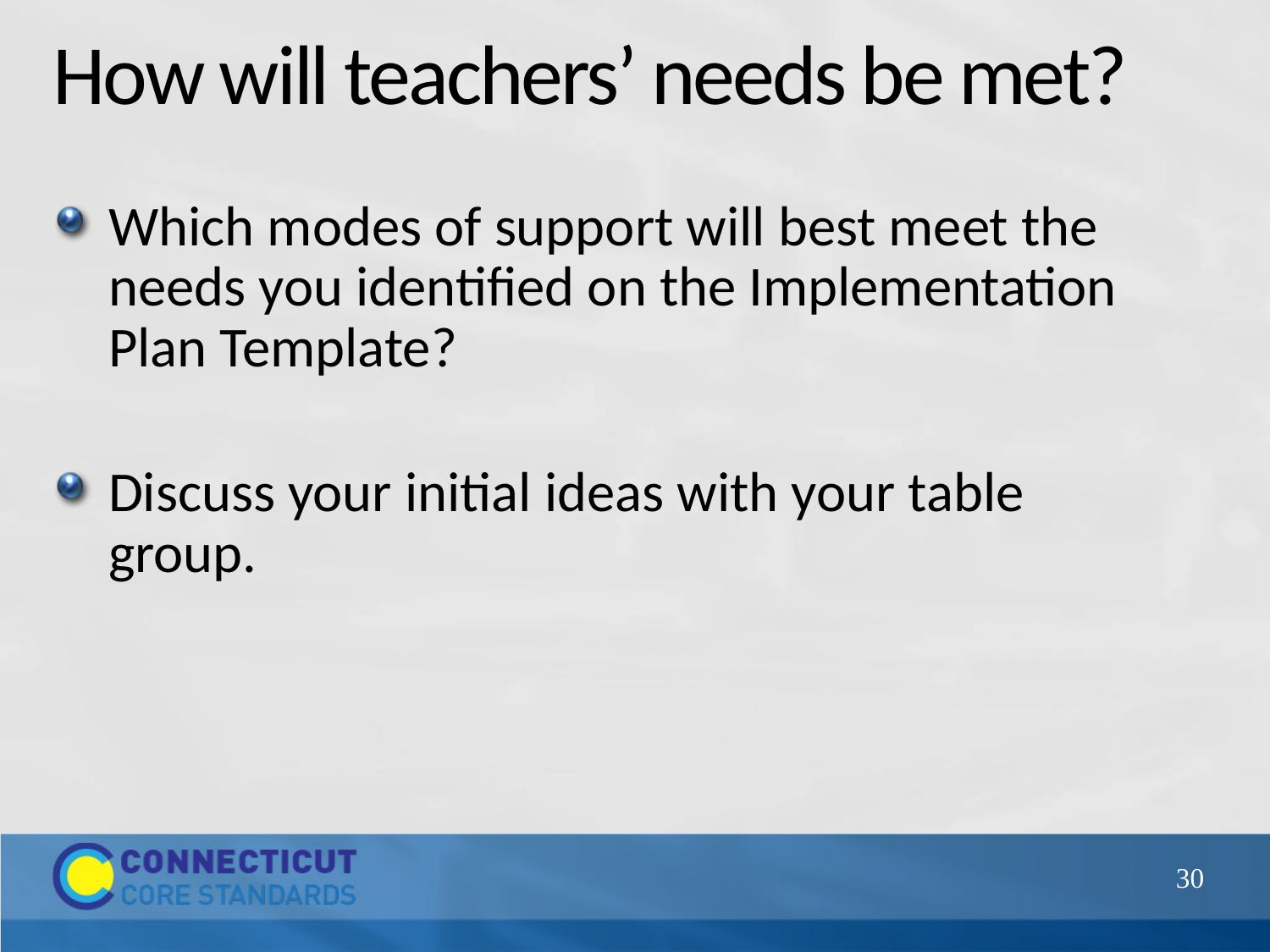

# How will teachers’ needs be met?
Which modes of support will best meet the needs you identified on the Implementation Plan Template?

Discuss your initial ideas with your table group.

30